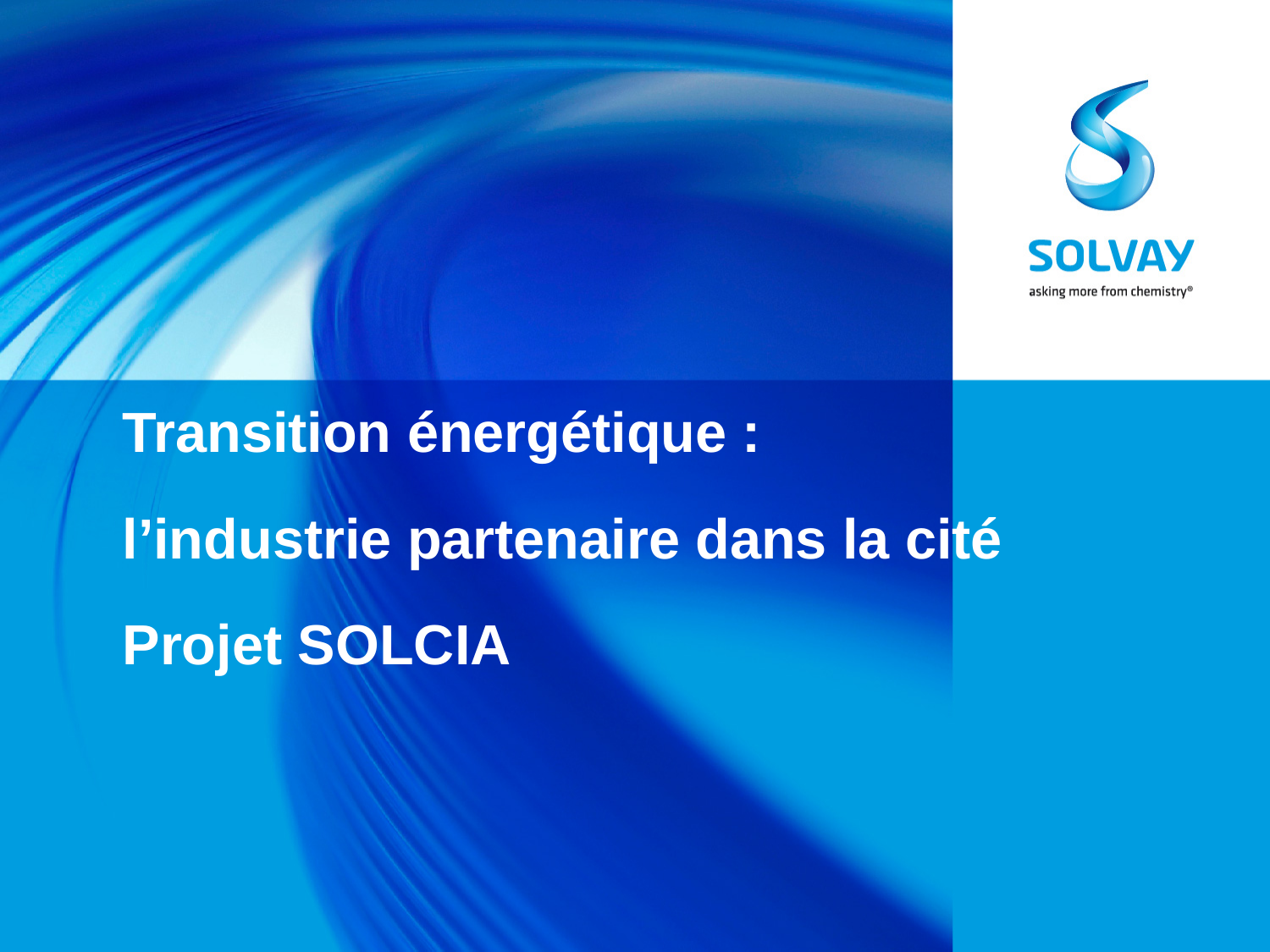

Transition énergétique :
l’industrie partenaire dans la cité
Projet SOLCIA